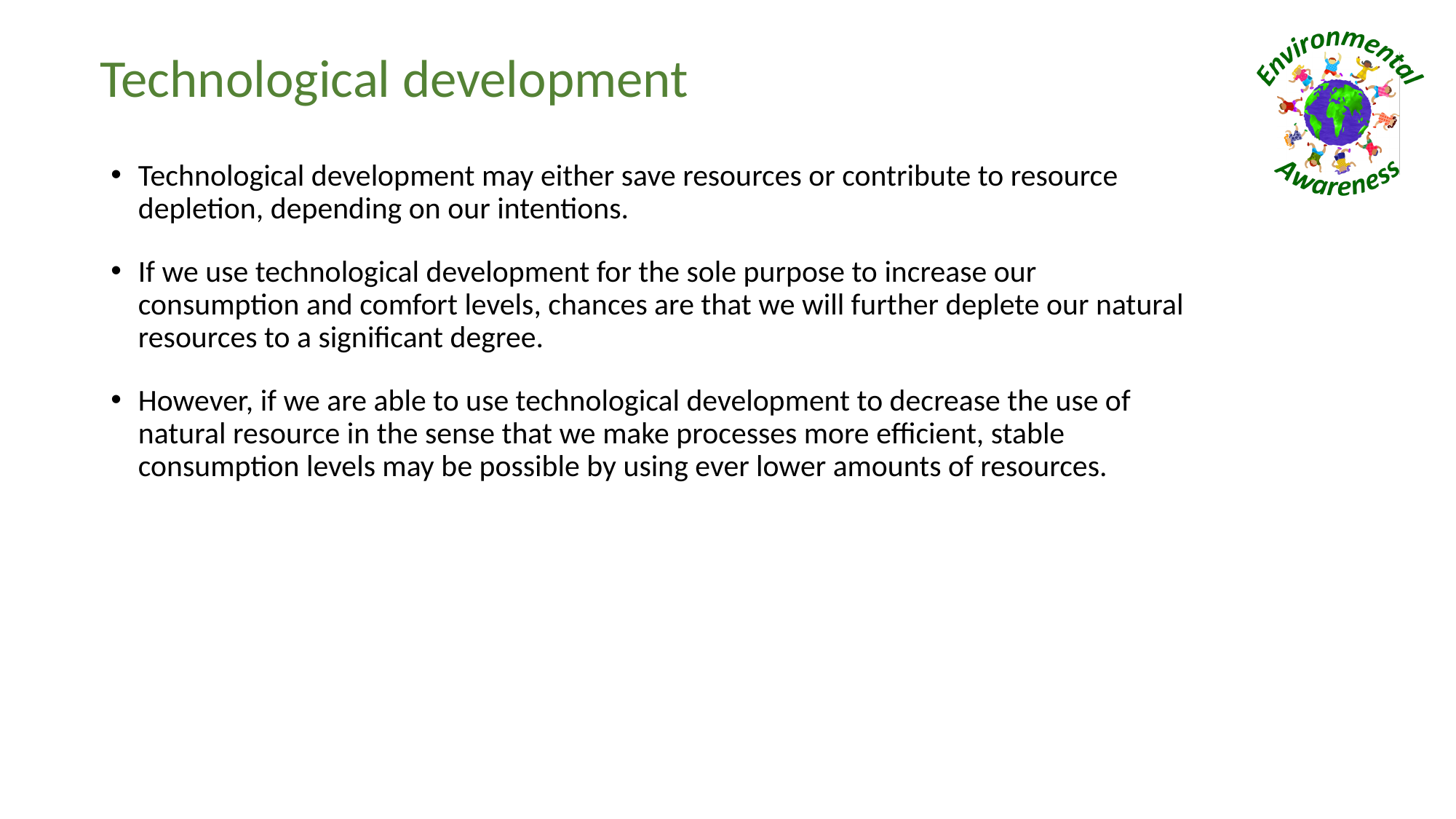

# Technological development
Technological development may either save resources or contribute to resource depletion, depending on our intentions.
If we use technological development for the sole purpose to increase our consumption and comfort levels, chances are that we will further deplete our natural resources to a significant degree.
However, if we are able to use technological development to decrease the use of natural resource in the sense that we make processes more efficient, stable consumption levels may be possible by using ever lower amounts of resources.